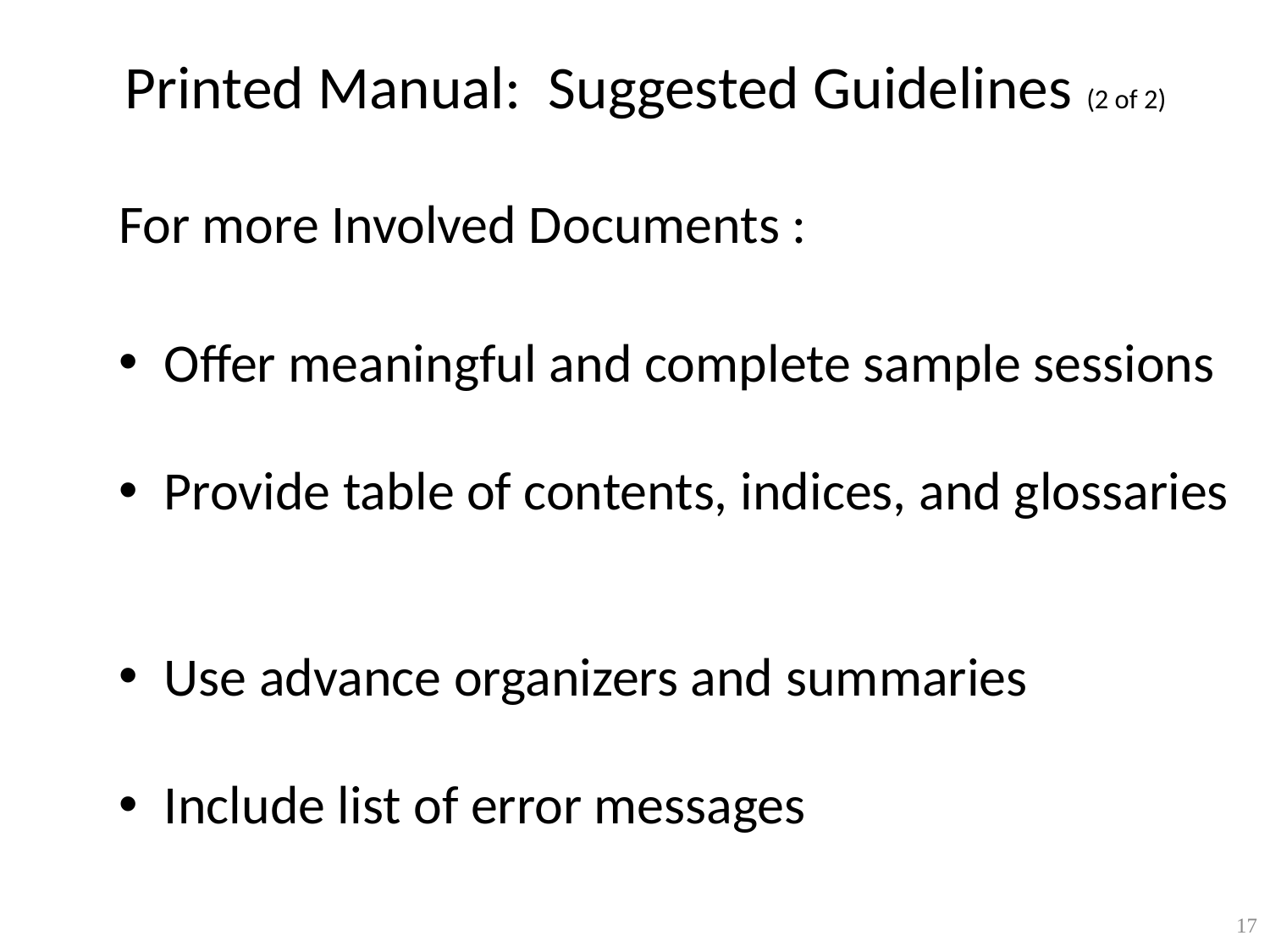

# Printed Manual:  Suggested Guidelines (2 of 2)
For more Involved Documents :

Offer meaningful and complete sample sessions
Provide table of contents, indices, and glossaries
Use advance organizers and summaries
Include list of error messages